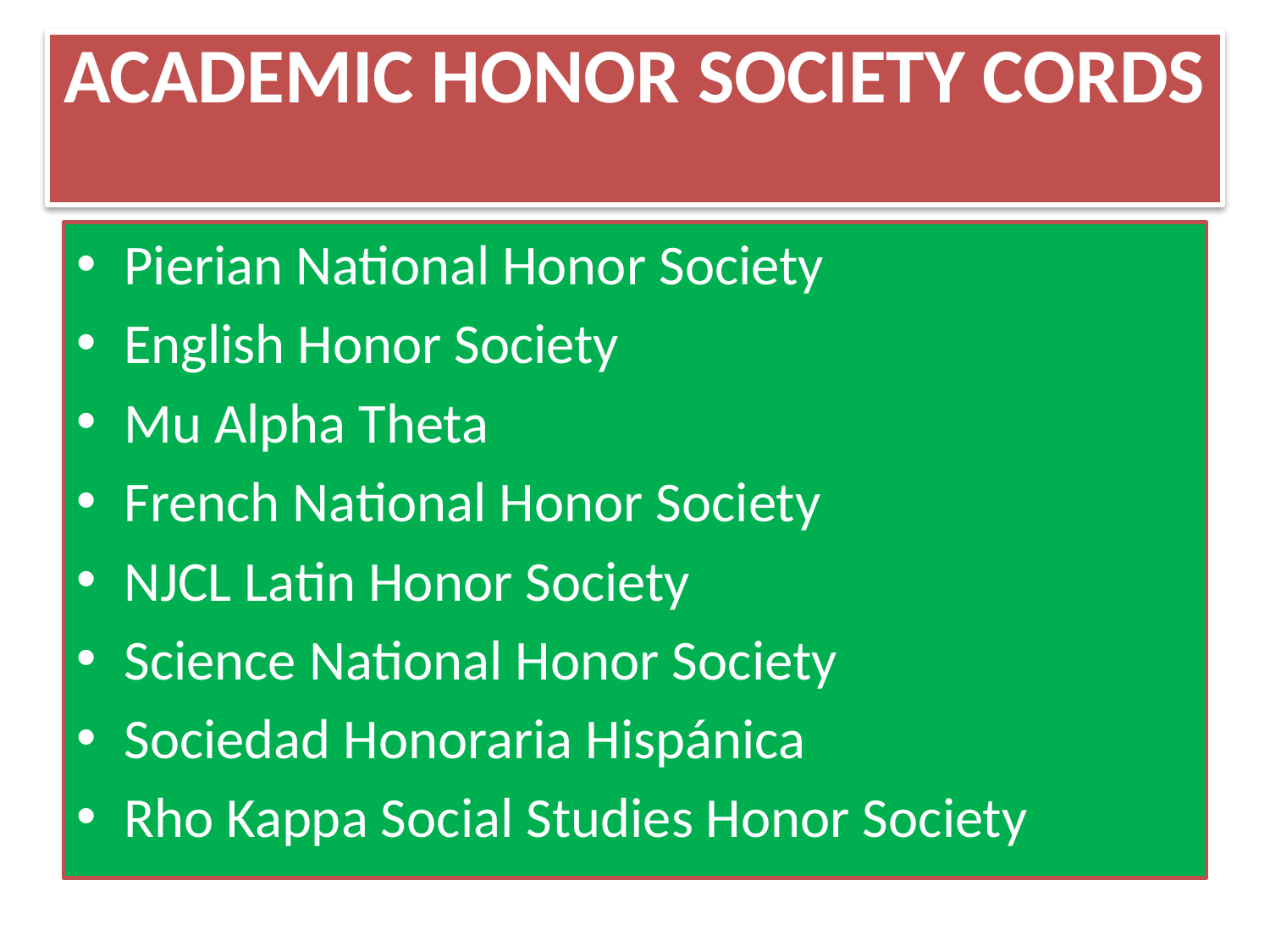

# ACADEMIC HONOR SOCIETY CORDS
Pierian National Honor Society
English Honor Society
Mu Alpha Theta
French National Honor Society
NJCL Latin Honor Society
Science National Honor Society
Sociedad Honoraria Hispánica
Rho Kappa Social Studies Honor Society